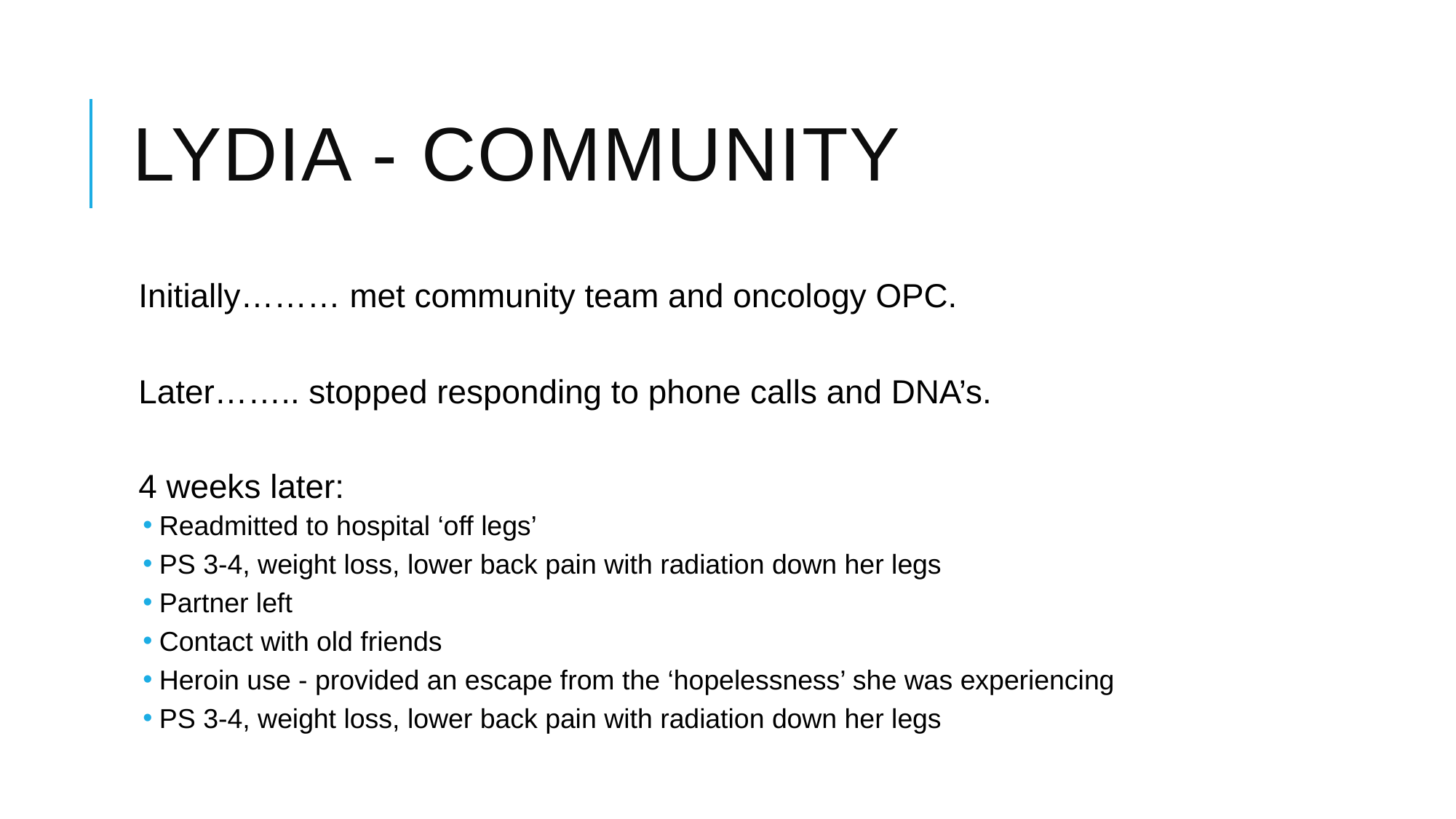

# Lydia - community
Initially……… met community team and oncology OPC.

Later…….. stopped responding to phone calls and DNA’s.

4 weeks later:
Readmitted to hospital ‘off legs’
PS 3-4, weight loss, lower back pain with radiation down her legs
Partner left
Contact with old friends
Heroin use - provided an escape from the ‘hopelessness’ she was experiencing
PS 3-4, weight loss, lower back pain with radiation down her legs